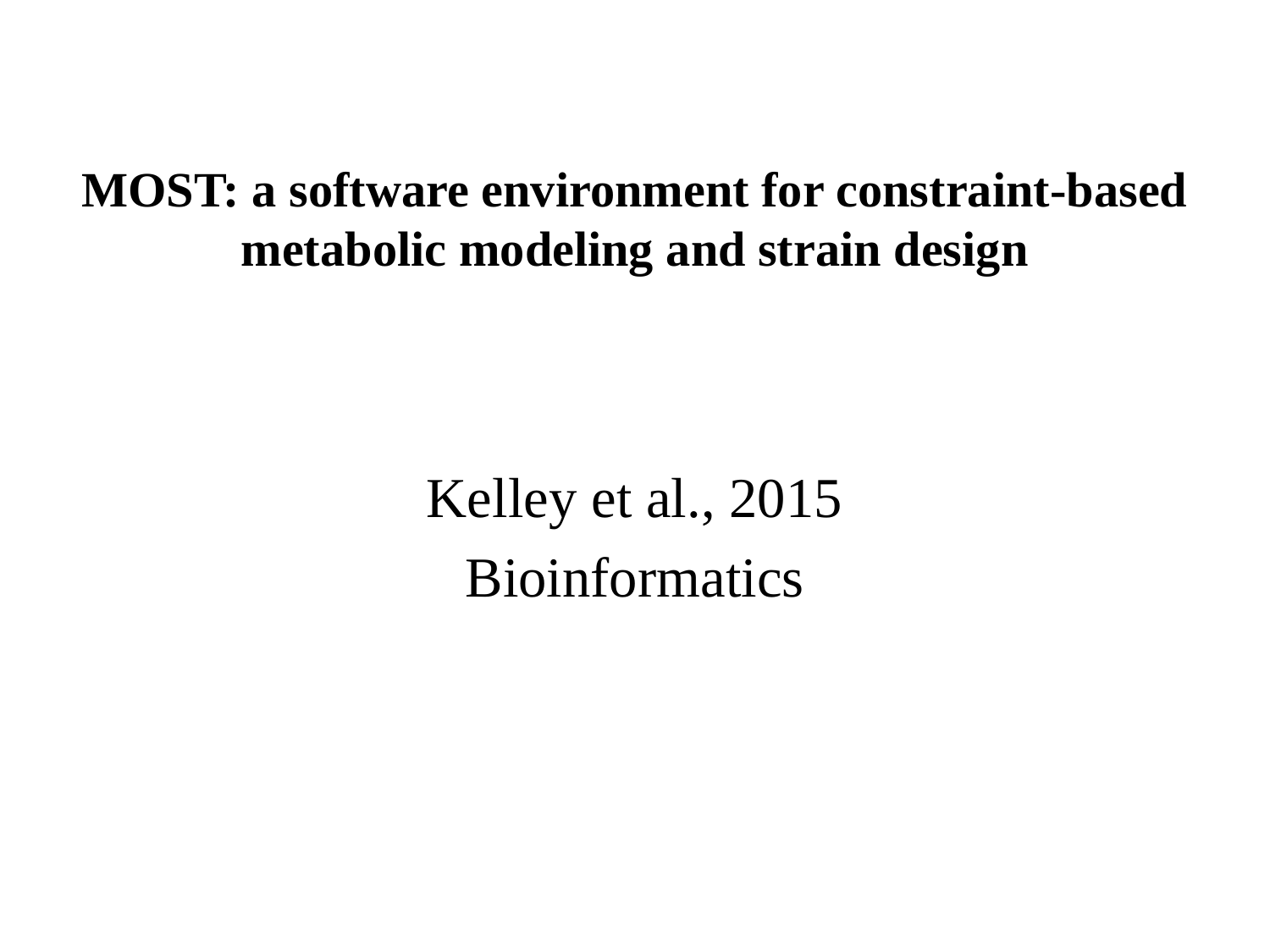

# MOST: a software environment for constraint-based metabolic modeling and strain design
Kelley et al., 2015
Bioinformatics